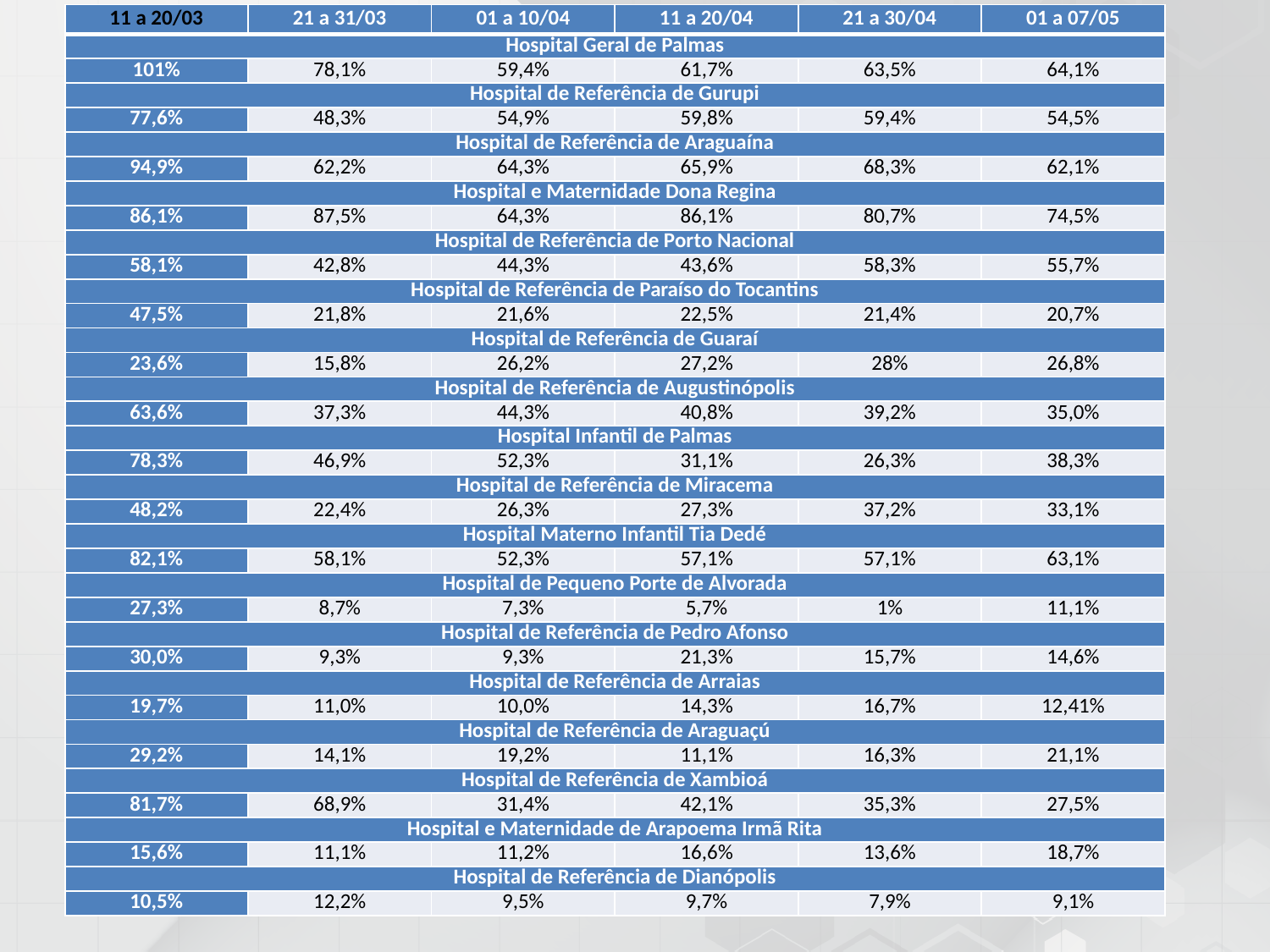

| 11 a 20/03 | 21 a 31/03 | 01 a 10/04 | 11 a 20/04 | 21 a 30/04 | 01 a 07/05 |
| --- | --- | --- | --- | --- | --- |
| Hospital Geral de Palmas |  |  |  |  |  |
| 101% | 78,1% | 59,4% | 61,7% | 63,5% | 64,1% |
| Hospital de Referência de Gurupi |  |  |  |  |  |
| 77,6% | 48,3% | 54,9% | 59,8% | 59,4% | 54,5% |
| Hospital de Referência de Araguaína |  |  |  |  |  |
| 94,9% | 62,2% | 64,3% | 65,9% | 68,3% | 62,1% |
| Hospital e Maternidade Dona Regina |  |  |  |  |  |
| 86,1% | 87,5% | 64,3% | 86,1% | 80,7% | 74,5% |
| Hospital de Referência de Porto Nacional |  |  |  |  |  |
| 58,1% | 42,8% | 44,3% | 43,6% | 58,3% | 55,7% |
| Hospital de Referência de Paraíso do Tocantins |  |  |  |  |  |
| 47,5% | 21,8% | 21,6% | 22,5% | 21,4% | 20,7% |
| Hospital de Referência de Guaraí |  |  |  |  |  |
| 23,6% | 15,8% | 26,2% | 27,2% | 28% | 26,8% |
| Hospital de Referência de Augustinópolis |  |  |  |  |  |
| 63,6% | 37,3% | 44,3% | 40,8% | 39,2% | 35,0% |
| Hospital Infantil de Palmas |  |  |  |  |  |
| 78,3% | 46,9% | 52,3% | 31,1% | 26,3% | 38,3% |
| Hospital de Referência de Miracema |  |  |  |  |  |
| 48,2% | 22,4% | 26,3% | 27,3% | 37,2% | 33,1% |
| Hospital Materno Infantil Tia Dedé |  |  |  |  |  |
| 82,1% | 58,1% | 52,3% | 57,1% | 57,1% | 63,1% |
| Hospital de Pequeno Porte de Alvorada |  |  |  |  |  |
| 27,3% | 8,7% | 7,3% | 5,7% | 1% | 11,1% |
| Hospital de Referência de Pedro Afonso |  |  |  |  |  |
| 30,0% | 9,3% | 9,3% | 21,3% | 15,7% | 14,6% |
| Hospital de Referência de Arraias |  |  |  |  |  |
| 19,7% | 11,0% | 10,0% | 14,3% | 16,7% | 12,41% |
| Hospital de Referência de Araguaçú |  |  |  |  |  |
| 29,2% | 14,1% | 19,2% | 11,1% | 16,3% | 21,1% |
| Hospital de Referência de Xambioá |  |  |  |  |  |
| 81,7% | 68,9% | 31,4% | 42,1% | 35,3% | 27,5% |
| Hospital e Maternidade de Arapoema Irmã Rita |  |  |  |  |  |
| 15,6% | 11,1% | 11,2% | 16,6% | 13,6% | 18,7% |
| Hospital de Referência de Dianópolis |  |  |  |  |  |
| 10,5% | 12,2% | 9,5% | 9,7% | 7,9% | 9,1% |
#